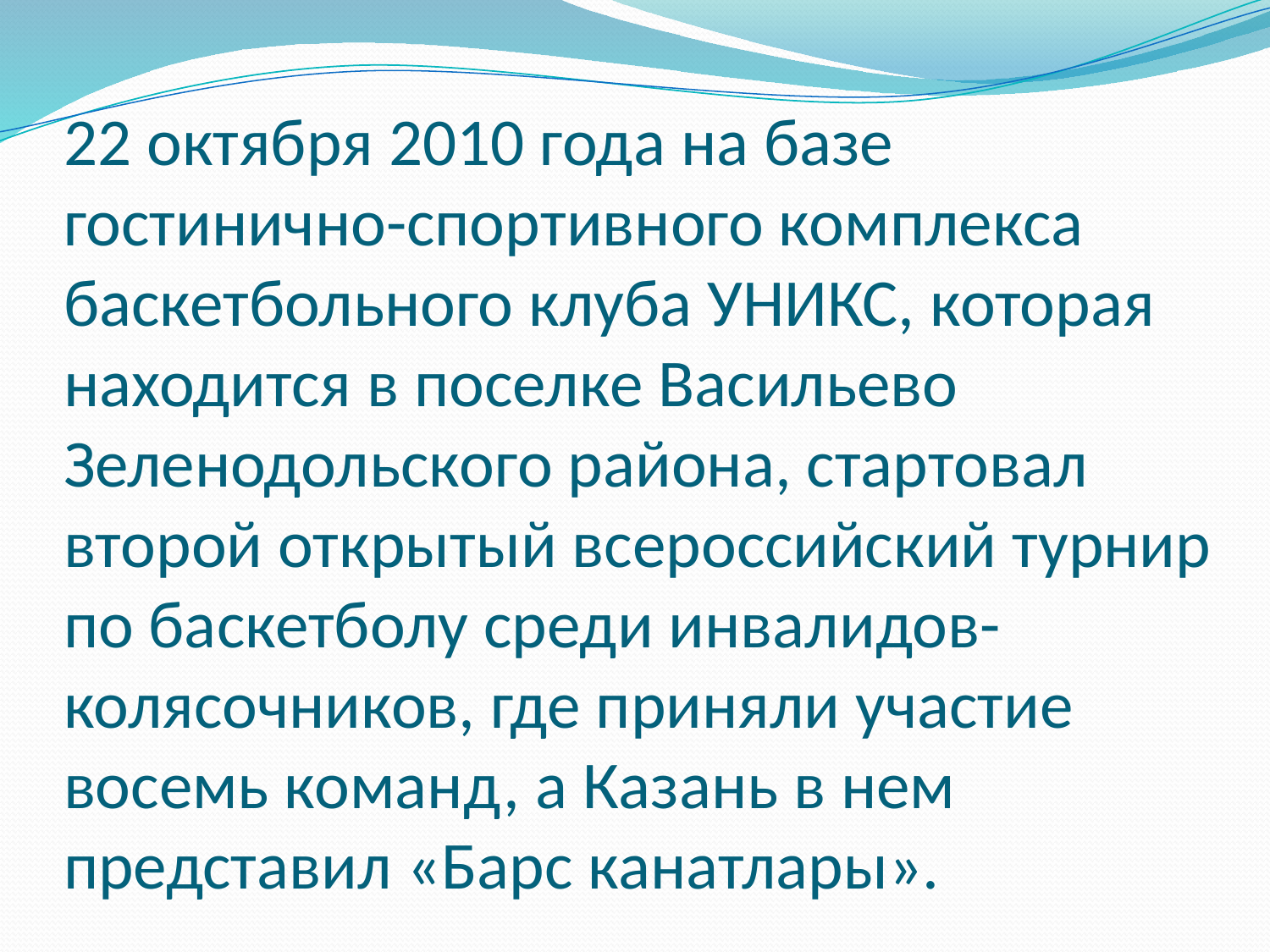

# 22 октября 2010 года на базе гостинично-спортивного комплекса баскетбольного клуба УНИКС, которая находится в поселке Васильево Зеленодольского района, стартовал второй открытый всероссийский турнир по баскетболу среди инвалидов-колясочников, где приняли участие восемь команд, а Казань в нем представил «Барс канатлары».